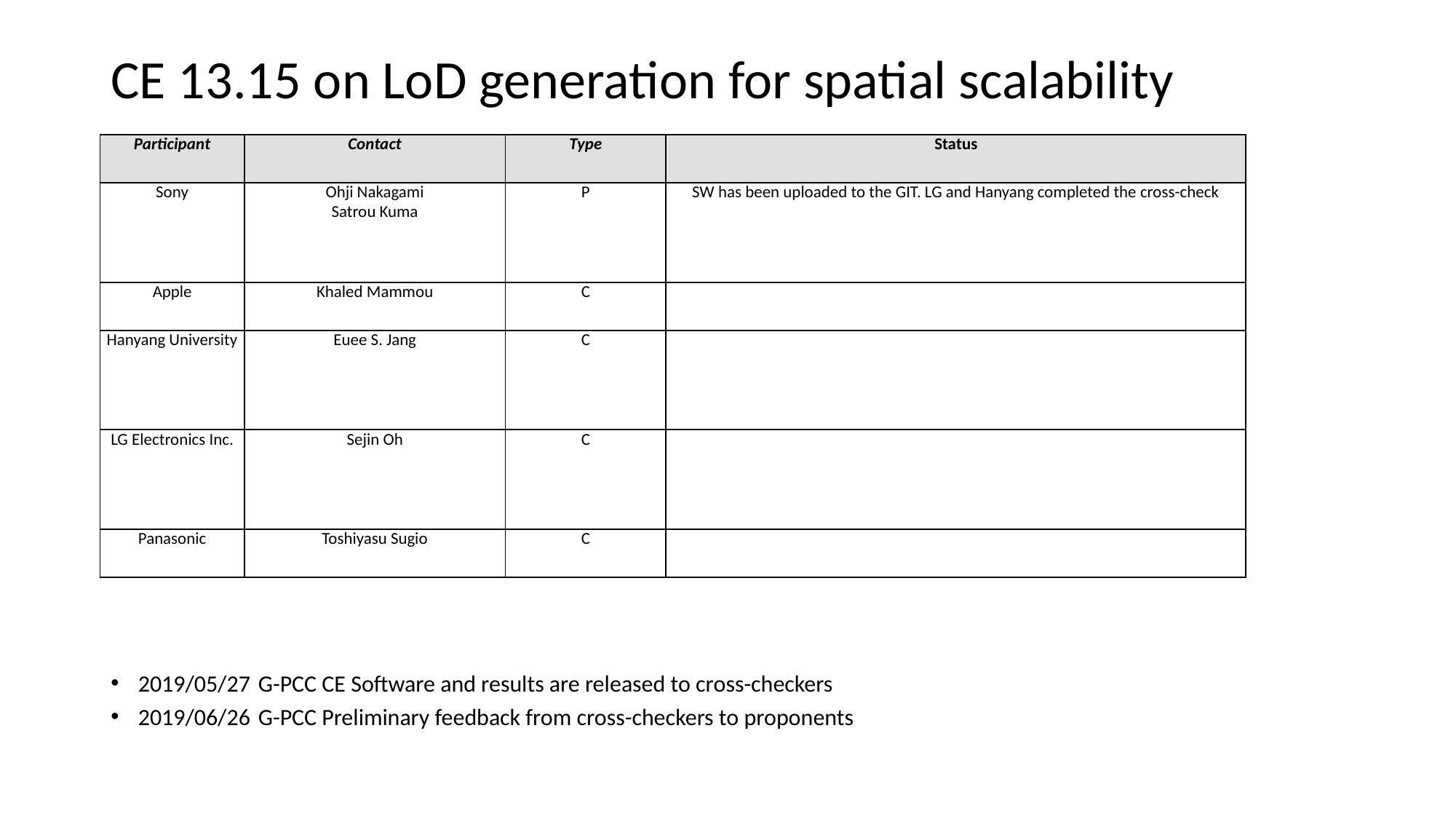

# CE 13.15 on LoD generation for spatial scalability
| Participant | Contact | Type | Status |
| --- | --- | --- | --- |
| Sony | Ohji Nakagami Satrou Kuma | P | SW has been uploaded to the GIT. LG and Hanyang completed the cross-check |
| Apple | Khaled Mammou | C |  |
| Hanyang University | Euee S. Jang | C |  |
| LG Electronics Inc. | Sejin Oh | C |  |
| Panasonic | Toshiyasu Sugio | C |  |
2019/05/27	G-PCC CE Software and results are released to cross-checkers
2019/06/26	G-PCC Preliminary feedback from cross-checkers to proponents